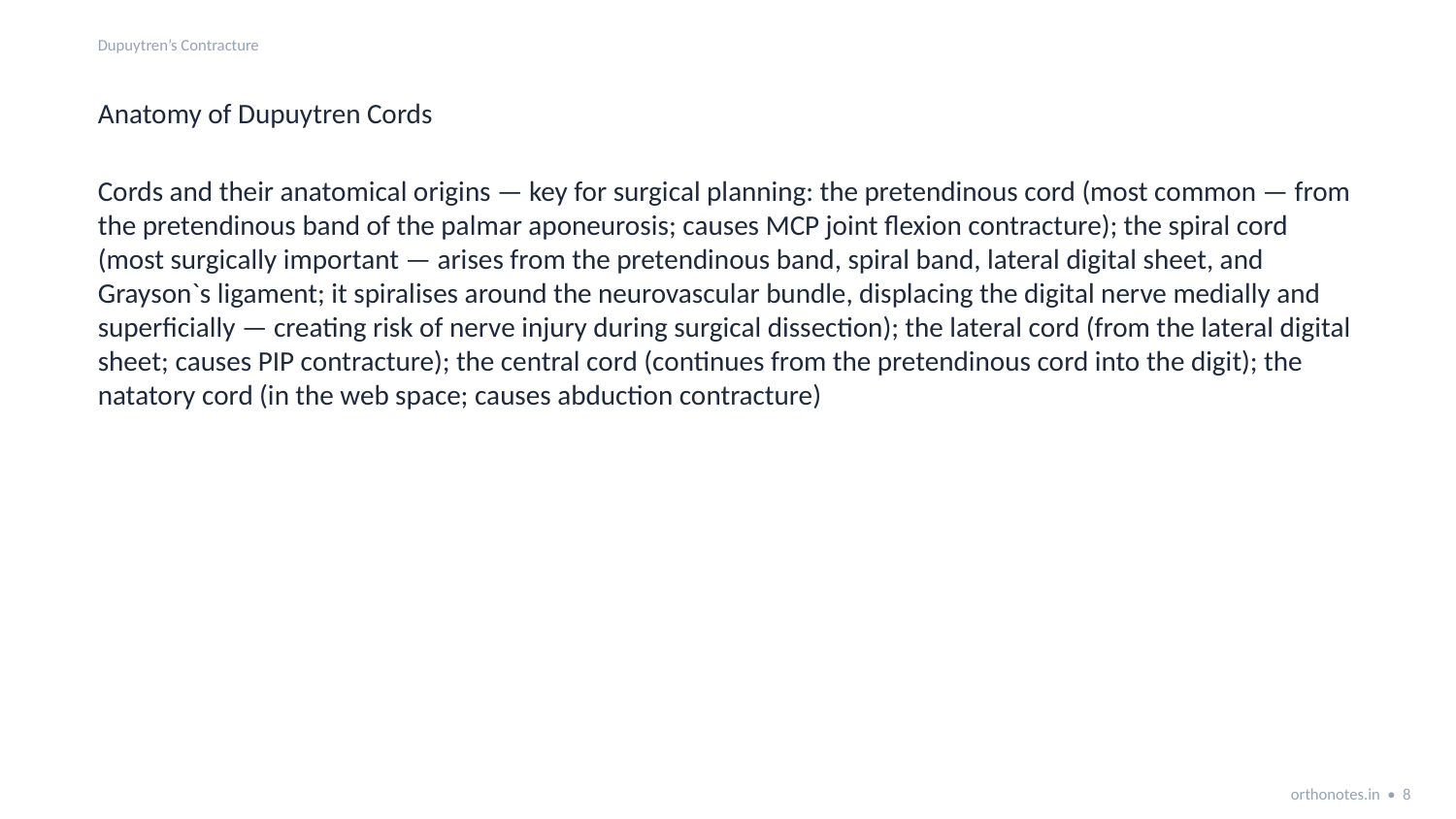

Dupuytren’s Contracture
Anatomy of Dupuytren Cords
Cords and their anatomical origins — key for surgical planning: the pretendinous cord (most common — from the pretendinous band of the palmar aponeurosis; causes MCP joint flexion contracture); the spiral cord (most surgically important — arises from the pretendinous band, spiral band, lateral digital sheet, and Grayson`s ligament; it spiralises around the neurovascular bundle, displacing the digital nerve medially and superficially — creating risk of nerve injury during surgical dissection); the lateral cord (from the lateral digital sheet; causes PIP contracture); the central cord (continues from the pretendinous cord into the digit); the natatory cord (in the web space; causes abduction contracture)
orthonotes.in  •  8